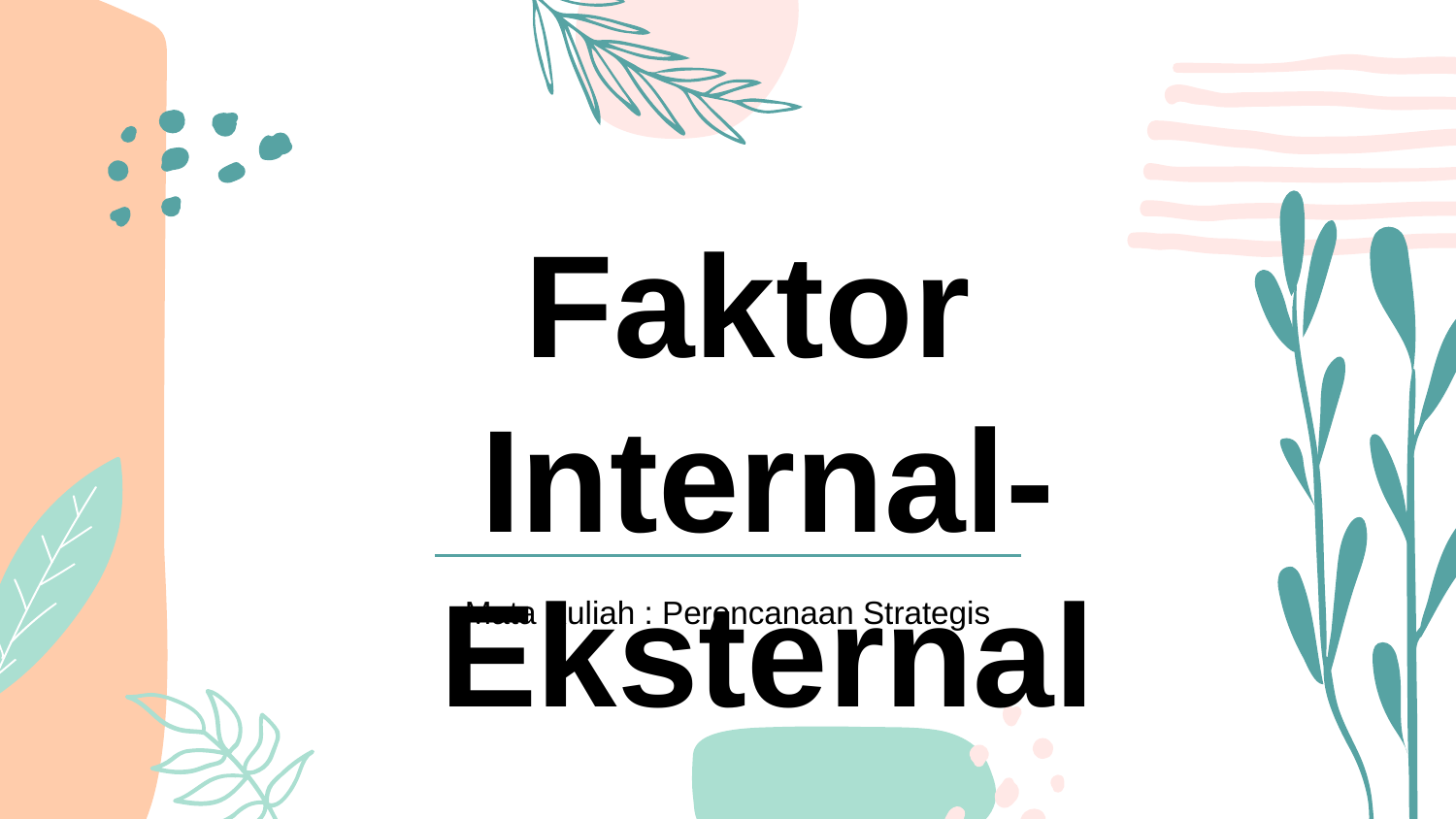

# Faktor Internal-Eksternal
Mata Kuliah : Perencanaan Strategis